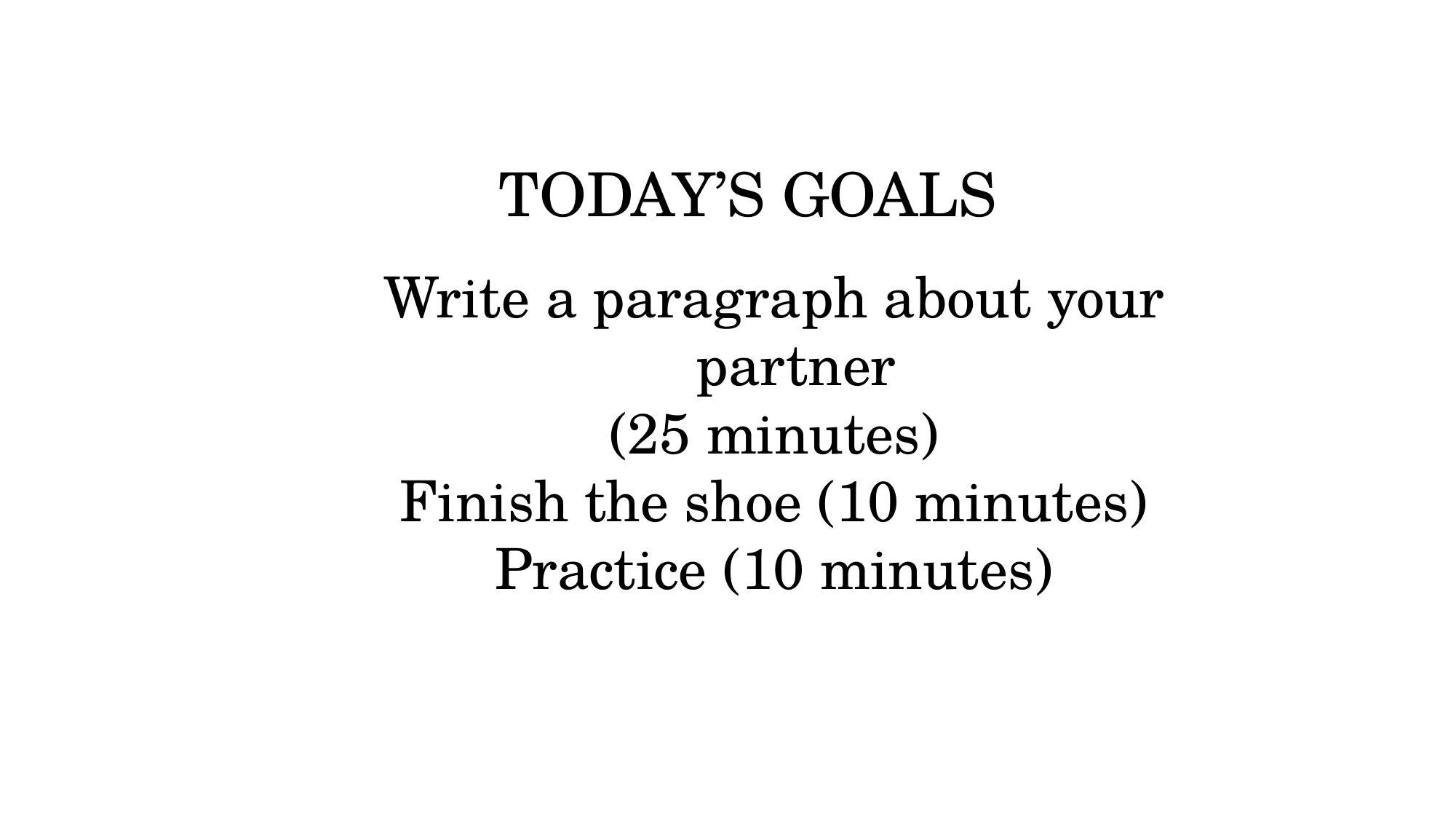

Today’s goals

Write a paragraph about your partner
(25 minutes)
Finish the shoe (10 minutes)
Practice (10 minutes)